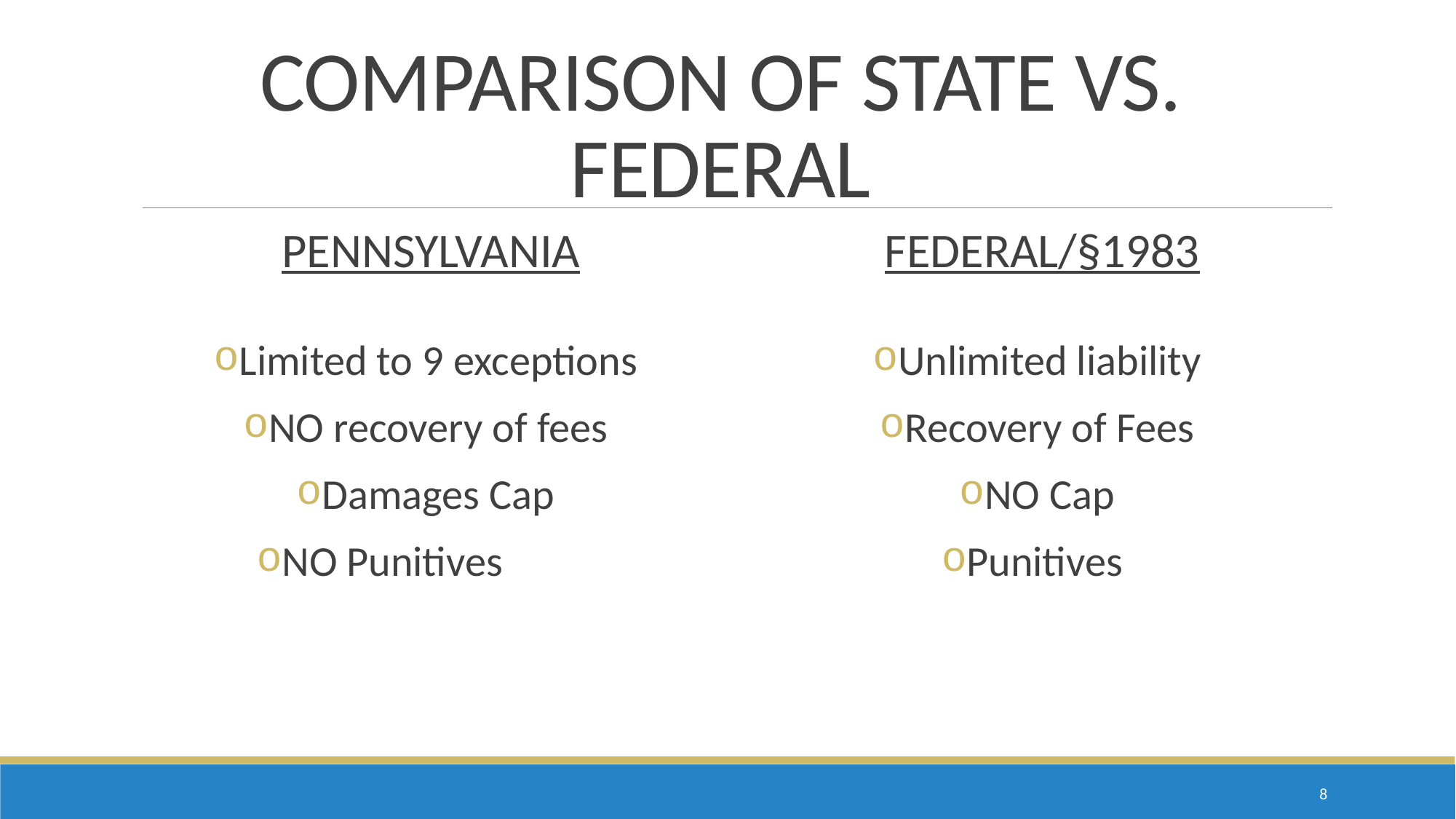

# COMPARISON OF STATE VS. FEDERAL
PENNSYLVANIA

Limited to 9 exceptions
NO recovery of fees
Damages Cap
NO Punitives
FEDERAL/§1983

Unlimited liability
Recovery of Fees
NO Cap
Punitives
8